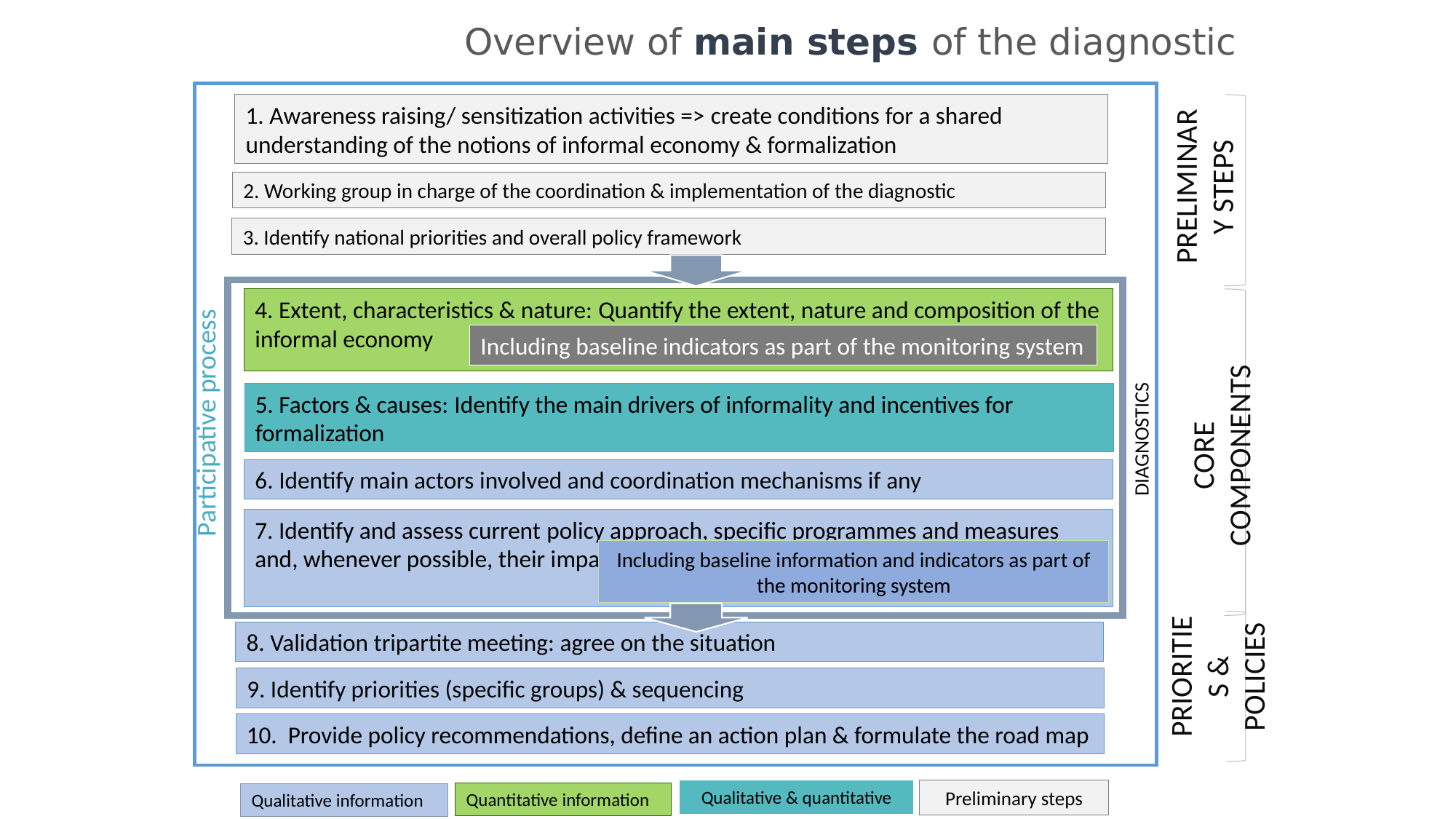

# Overview of main steps of the diagnostic

Preliminary steps

Core components

Priorities & policies
1. Awareness raising/ sensitization activities => create conditions for a shared understanding of the notions of informal economy & formalization
Preliminary steps
2. Working group in charge of the coordination & implementation of the diagnostic
3. Identify national priorities and overall policy framework

DIAGNOSTICS
4. Extent, characteristics & nature: Quantify the extent, nature and composition of the informal economy

Quantitative information
Including baseline indicators as part of the monitoring system
5. Factors & causes: Identify the main drivers of informality and incentives for formalization
Qualitative & quantitative
Participative process
6. Identify main actors involved and coordination mechanisms if any
Qualitative information
7. Identify and assess current policy approach, specific programmes and measures and, whenever possible, their impacts

Including baseline information and indicators as part of the monitoring system

8. Validation tripartite meeting: agree on the situation
9. Identify priorities (specific groups) & sequencing
10.  Provide policy recommendations, define an action plan & formulate the road map